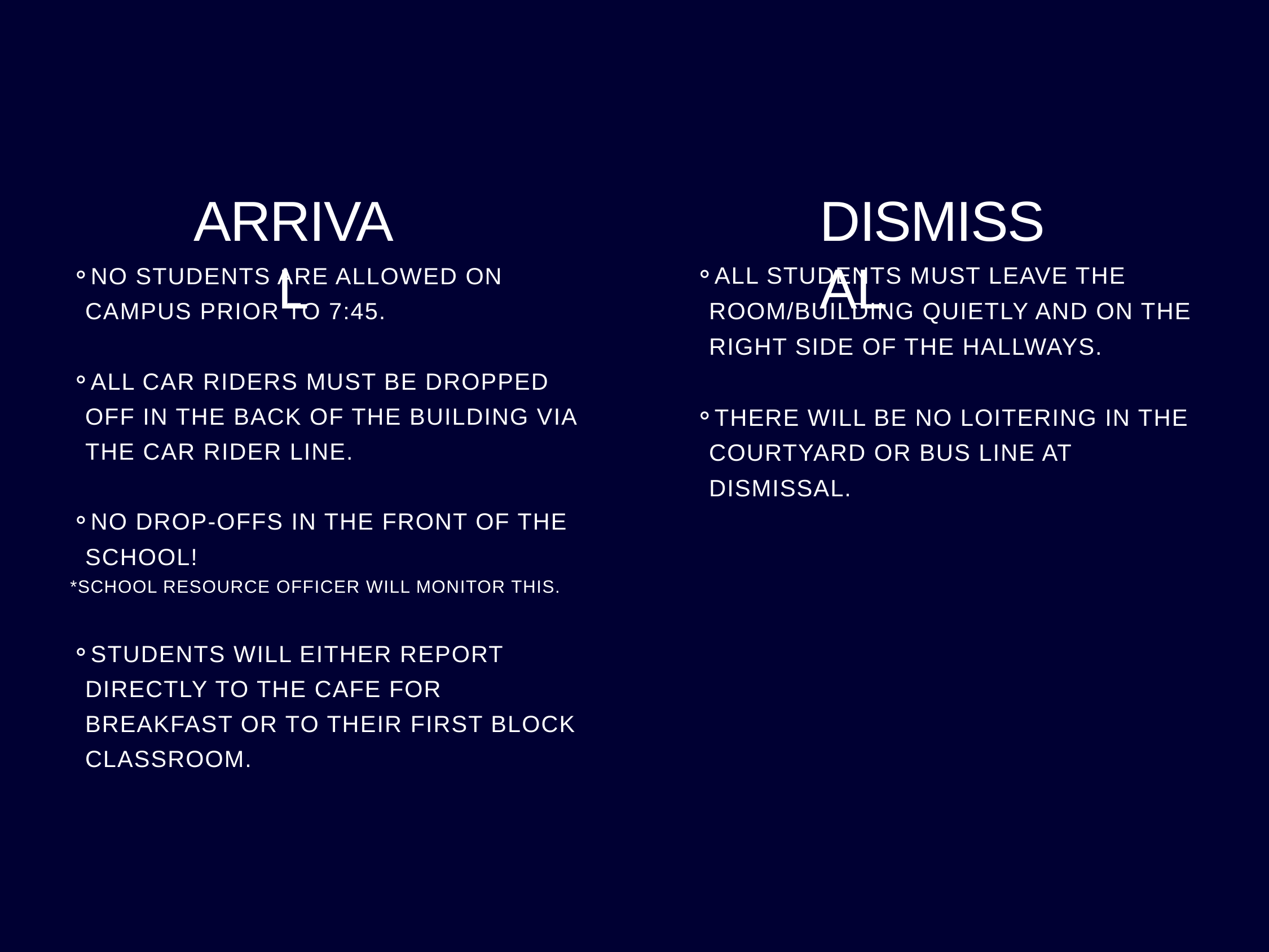

ARRIVAL
DISMISSAL
ALL STUDENTS MUST LEAVE THE ROOM/BUILDING QUIETLY AND ON THE RIGHT SIDE OF THE HALLWAYS.

THERE WILL BE NO LOITERING IN THE COURTYARD OR BUS LINE AT DISMISSAL.

NO STUDENTS ARE ALLOWED ON CAMPUS PRIOR TO 7:45.

ALL CAR RIDERS MUST BE DROPPED OFF IN THE BACK OF THE BUILDING VIA THE CAR RIDER LINE.

NO DROP-OFFS IN THE FRONT OF THE SCHOOL!
 *SCHOOL RESOURCE OFFICER WILL MONITOR THIS.

STUDENTS WILL EITHER REPORT DIRECTLY TO THE CAFE FOR BREAKFAST OR TO THEIR FIRST BLOCK CLASSROOM.